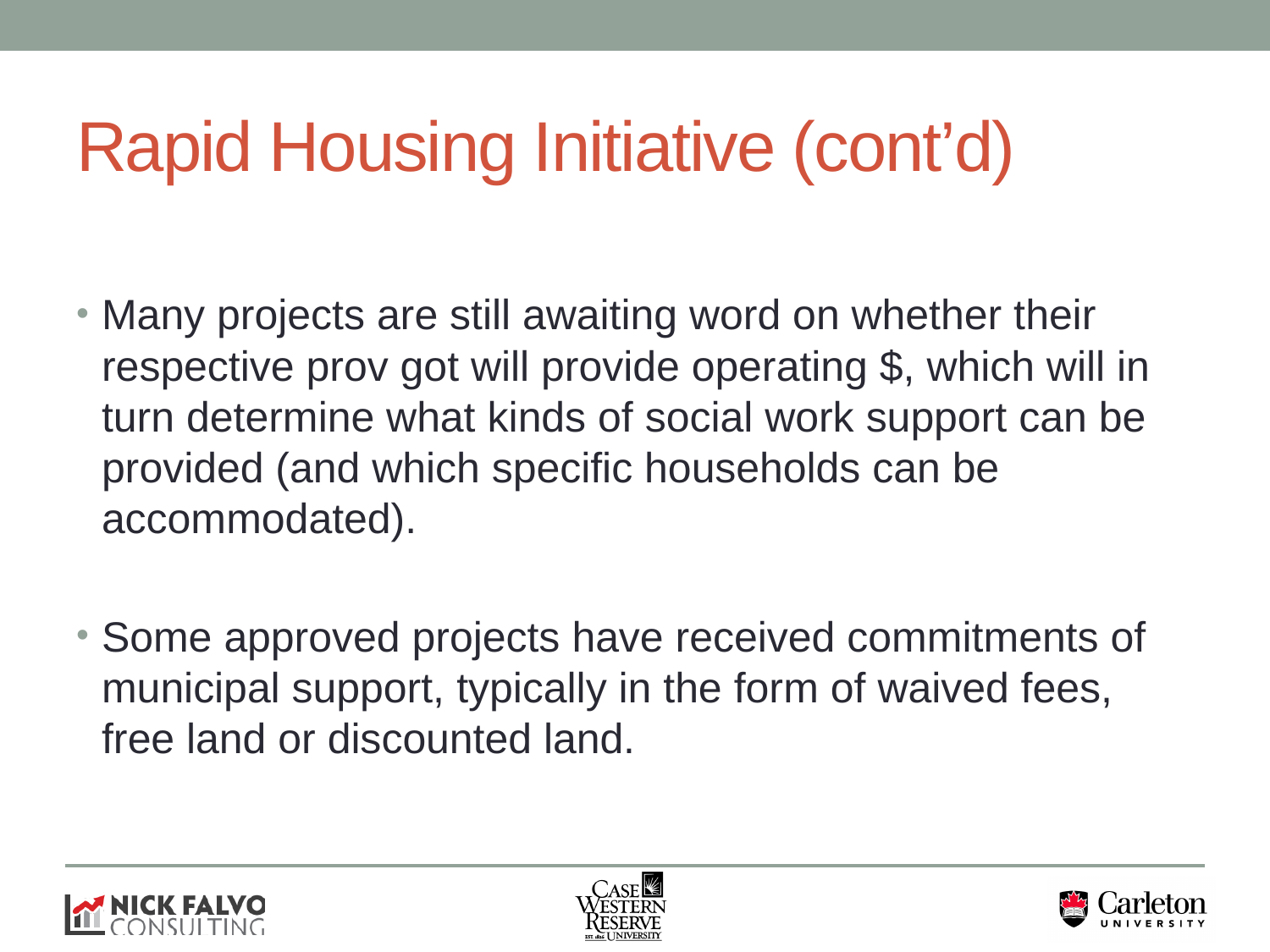

# Rapid Housing Initiative (cont’d)

Many projects are still awaiting word on whether their respective prov got will provide operating $, which will in turn determine what kinds of social work support can be provided (and which specific households can be accommodated).

Some approved projects have received commitments of municipal support, typically in the form of waived fees, free land or discounted land.